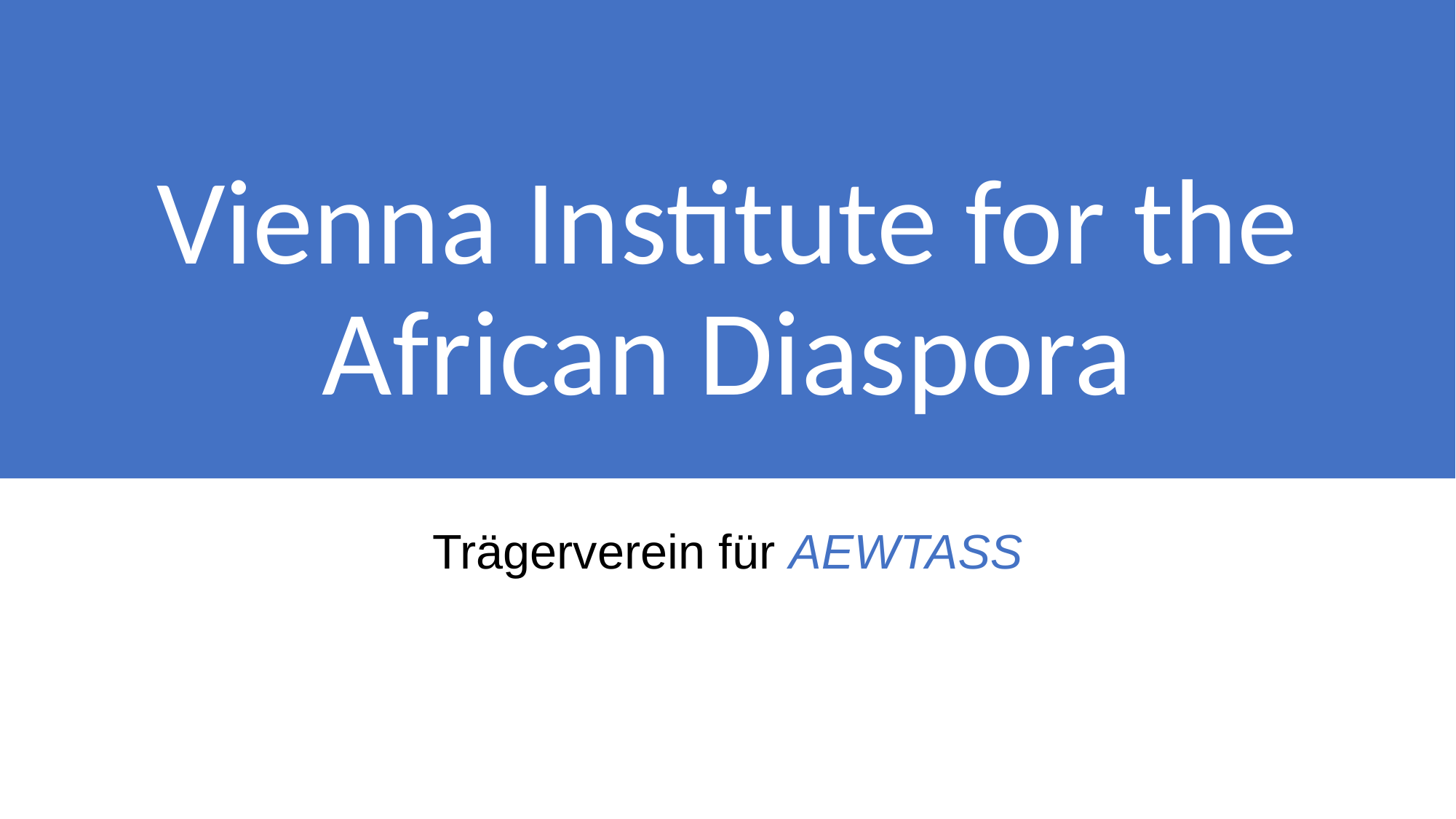

# Vienna Institute for the African Diaspora
Trägerverein für AEWTASS